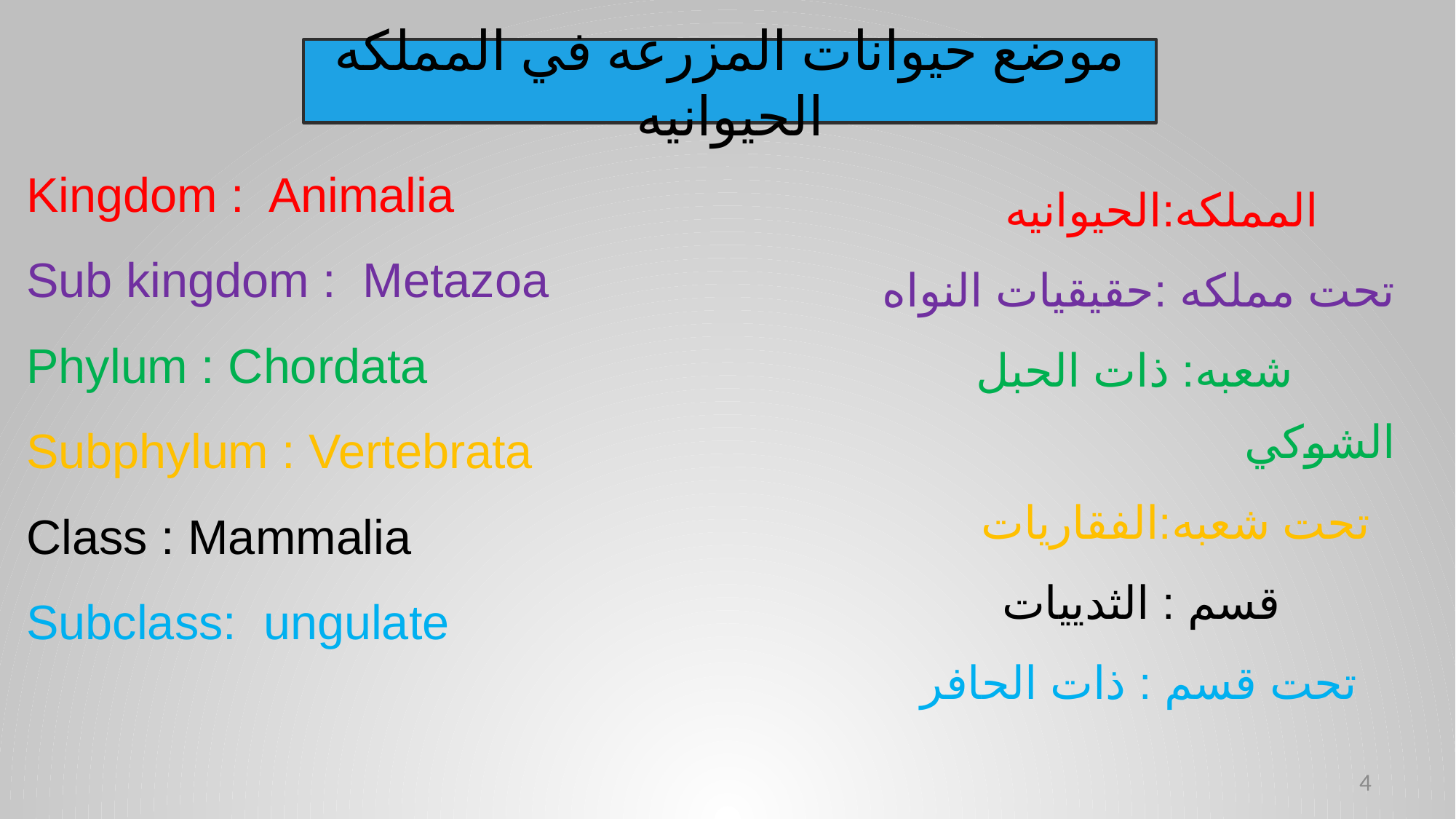

موضع حيوانات المزرعه في المملكه الحيوانيه
            Kingdom :  Animalia
Sub kingdom :  Metazoa
         Phylum : Chordata
   Subphylum : Vertebrata
            Class : Mammalia
       Subclass:  ungulate
      المملكه:الحيوانيه
تحت مملكه :حقيقيات النواه
        شعبه: ذات الحبل الشوكي
  تحت شعبه:الفقاريات
         قسم : الثدييات
   تحت قسم : ذات الحافر

4